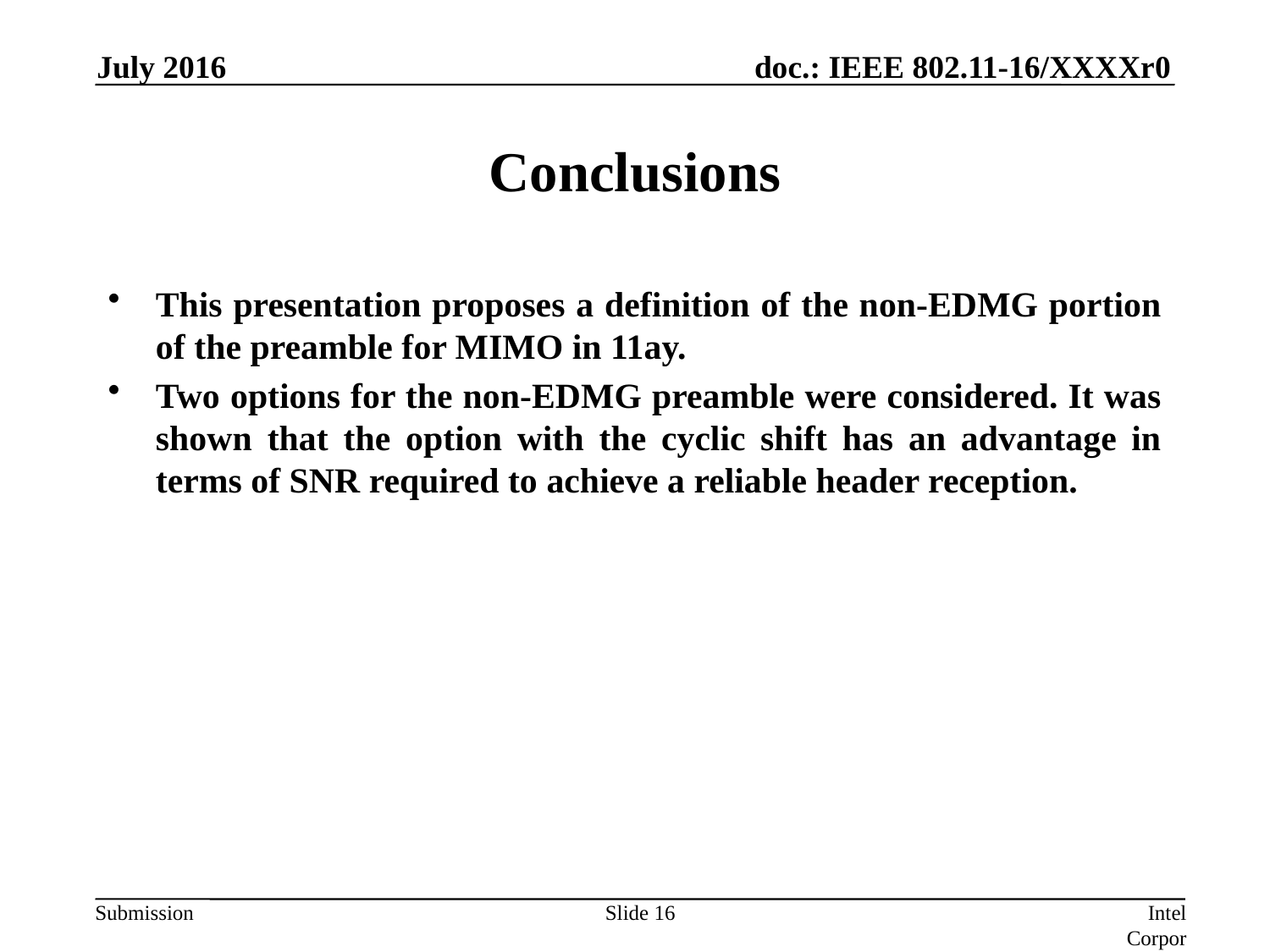

July 2016
# Conclusions
This presentation proposes a definition of the non-EDMG portion of the preamble for MIMO in 11ay.
Two options for the non-EDMG preamble were considered. It was shown that the option with the cyclic shift has an advantage in terms of SNR required to achieve a reliable header reception.
Slide 16
Intel Corporation